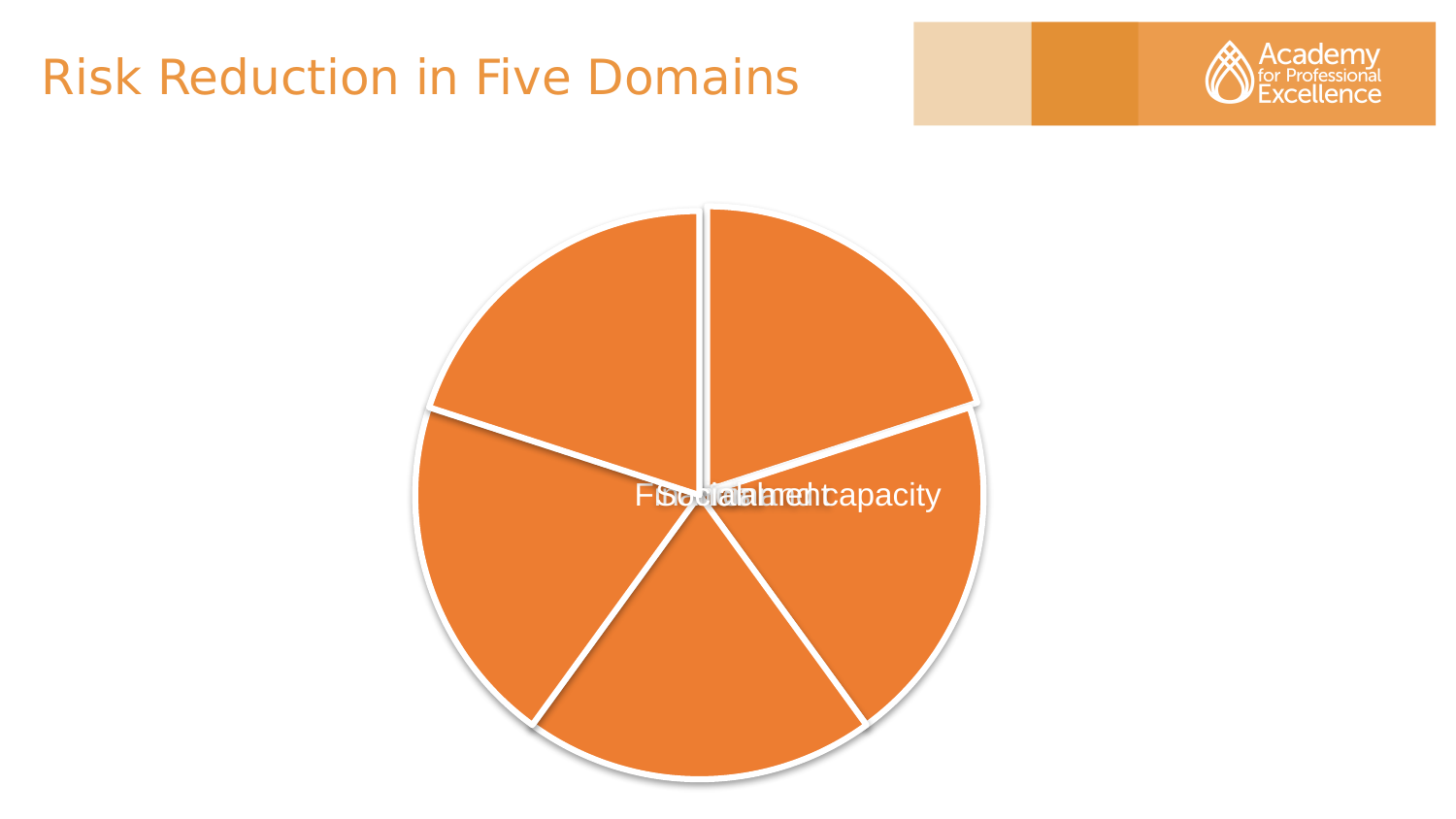

# Risk Reduction in Five Domains
Health and Functional status
Mental Health status and capacity
Living environment
Financial
Social